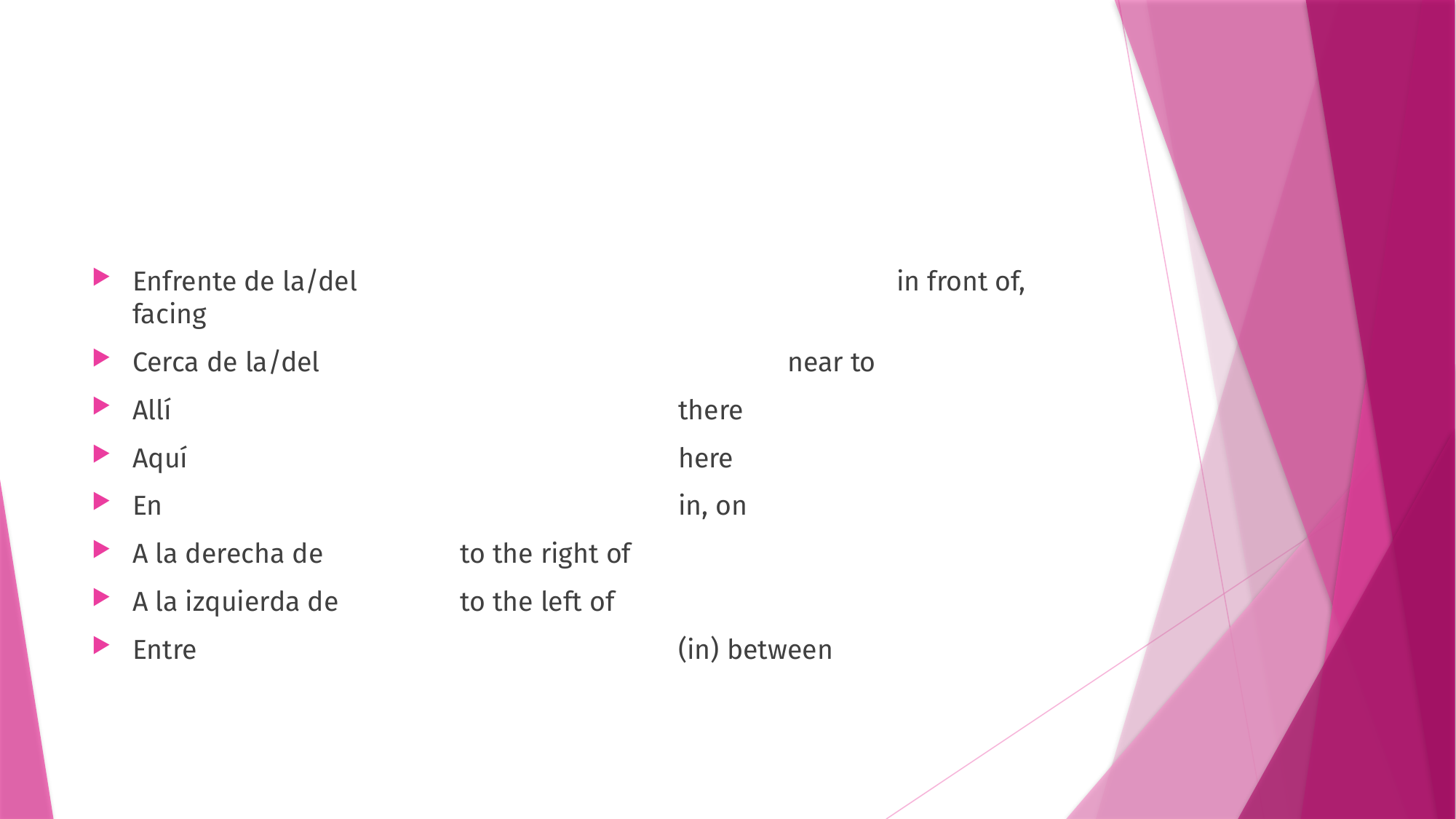

#
Enfrente de la/del					in front of, facing
Cerca de la/del					near to
Allí					there
Aquí					here
En					in, on
A la derecha de		to the right of
A la izquierda de		to the left of
Entre					(in) between